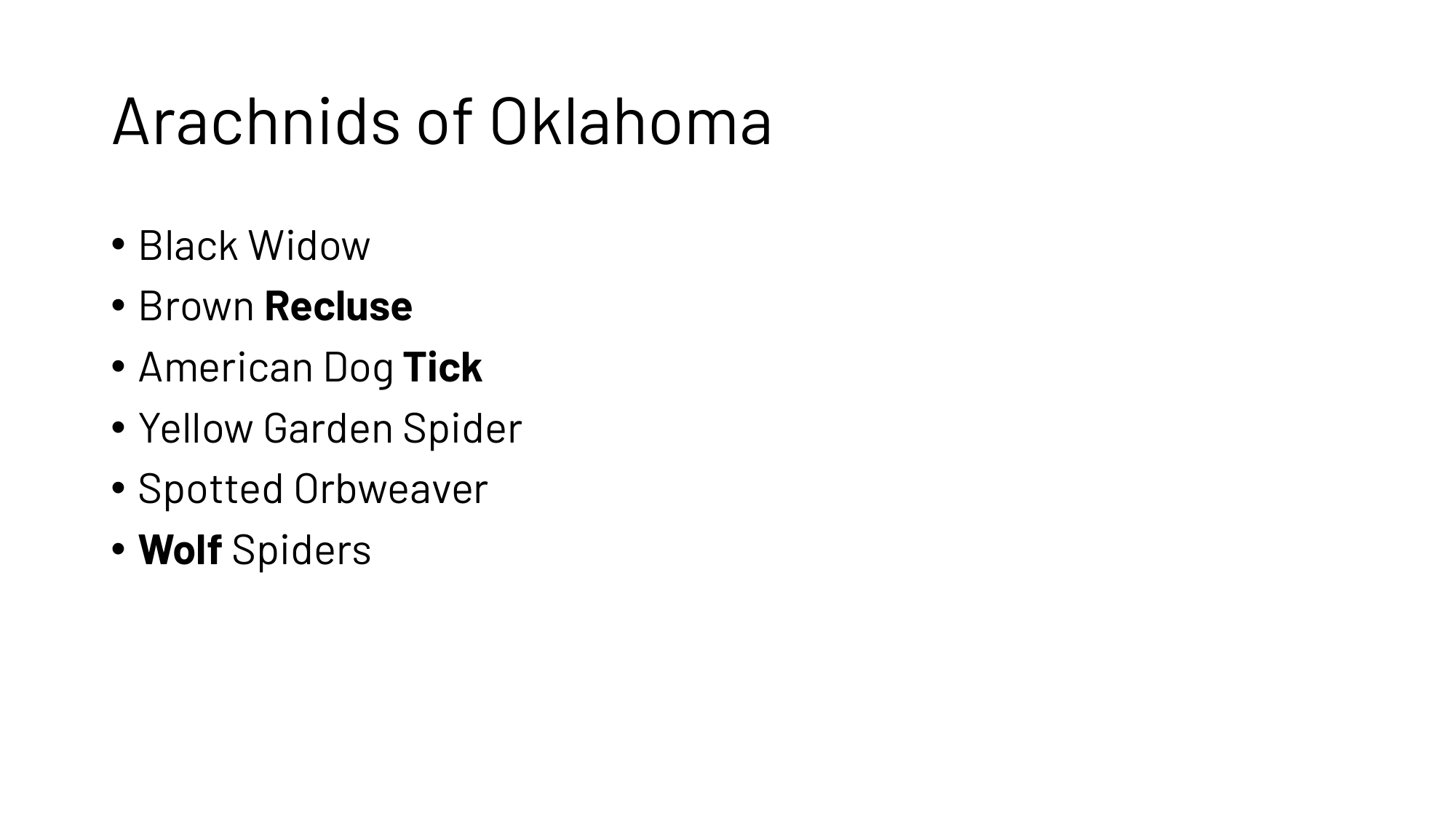

# Arachnids of Oklahoma
Black Widow
Brown Recluse
American Dog Tick
Yellow Garden Spider
Spotted Orbweaver
Wolf Spiders